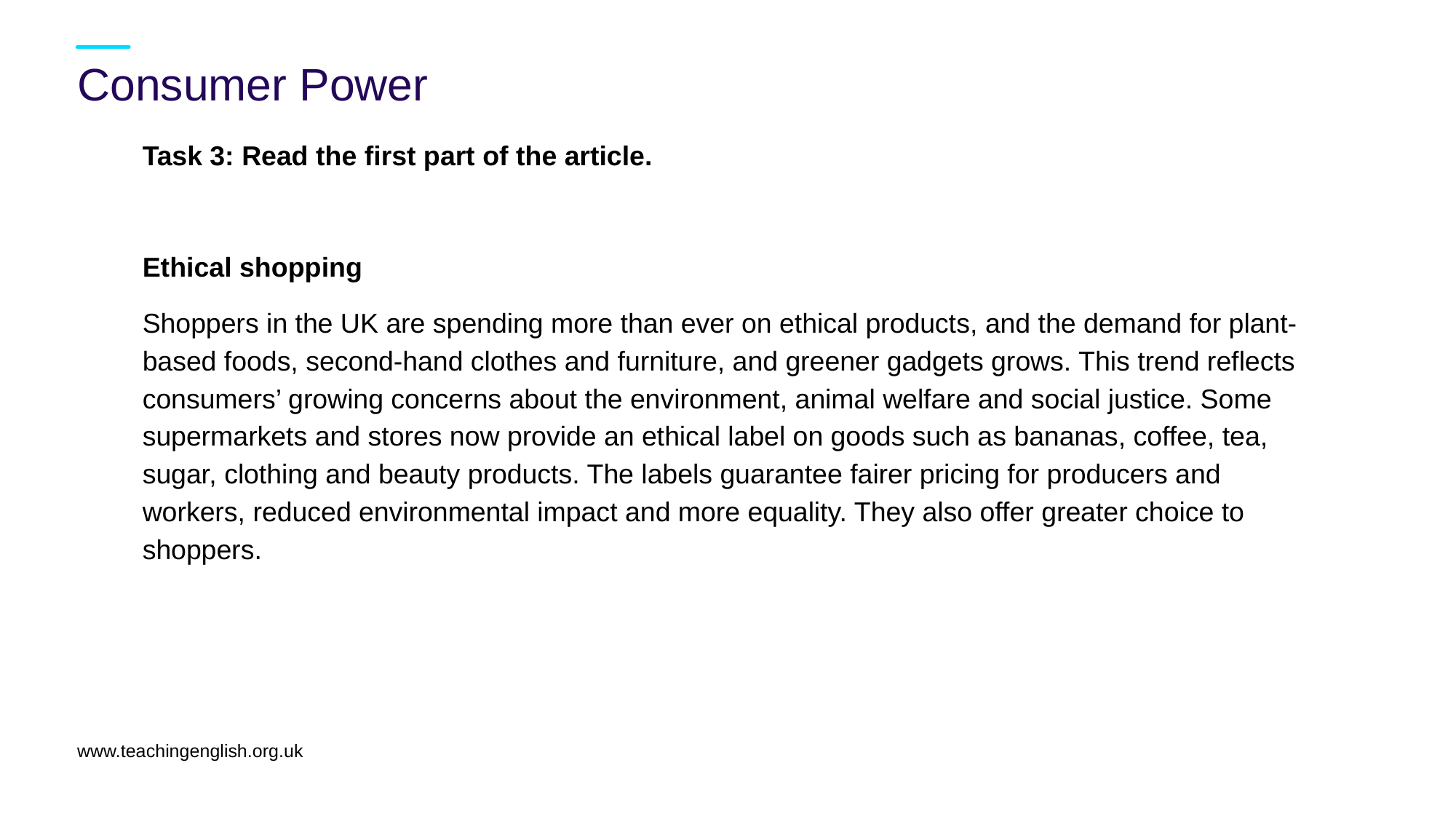

# Consumer Power
Task 3: Read the first part of the article.

Ethical shopping
Shoppers in the UK are spending more than ever on ethical products, and the demand for plant-based foods, second-hand clothes and furniture, and greener gadgets grows. This trend reflects consumers’ growing concerns about the environment, animal welfare and social justice. Some supermarkets and stores now provide an ethical label on goods such as bananas, coffee, tea, sugar, clothing and beauty products. The labels guarantee fairer pricing for producers and workers, reduced environmental impact and more equality. They also offer greater choice to shoppers.

www.teachingenglish.org.uk